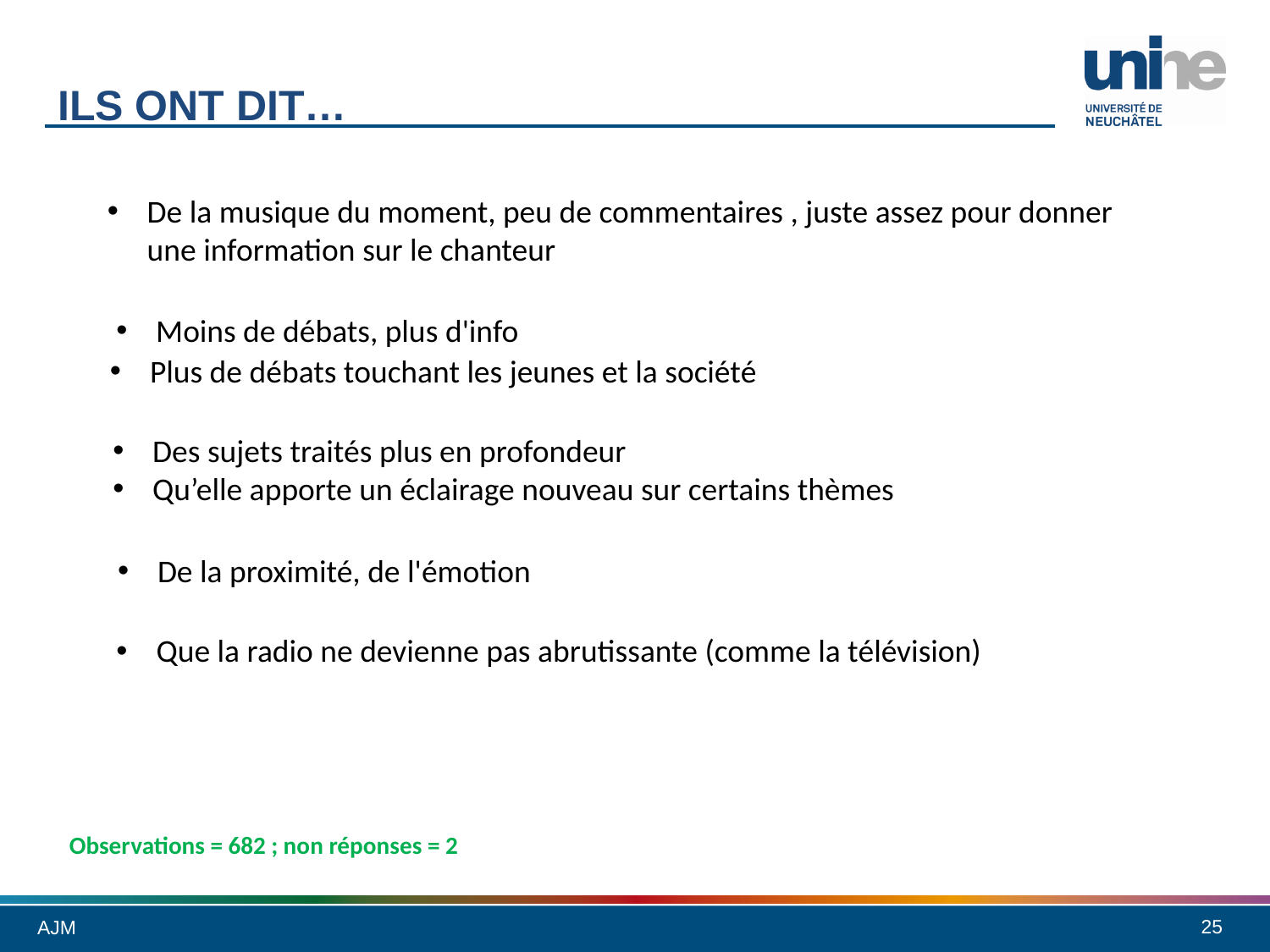

# Ils ont dit…
De la musique du moment, peu de commentaires , juste assez pour donner une information sur le chanteur
Moins de débats, plus d'info
Plus de débats touchant les jeunes et la société
Des sujets traités plus en profondeur
Qu’elle apporte un éclairage nouveau sur certains thèmes
De la proximité, de l'émotion
Que la radio ne devienne pas abrutissante (comme la télévision)
Observations = 682 ; non réponses = 2